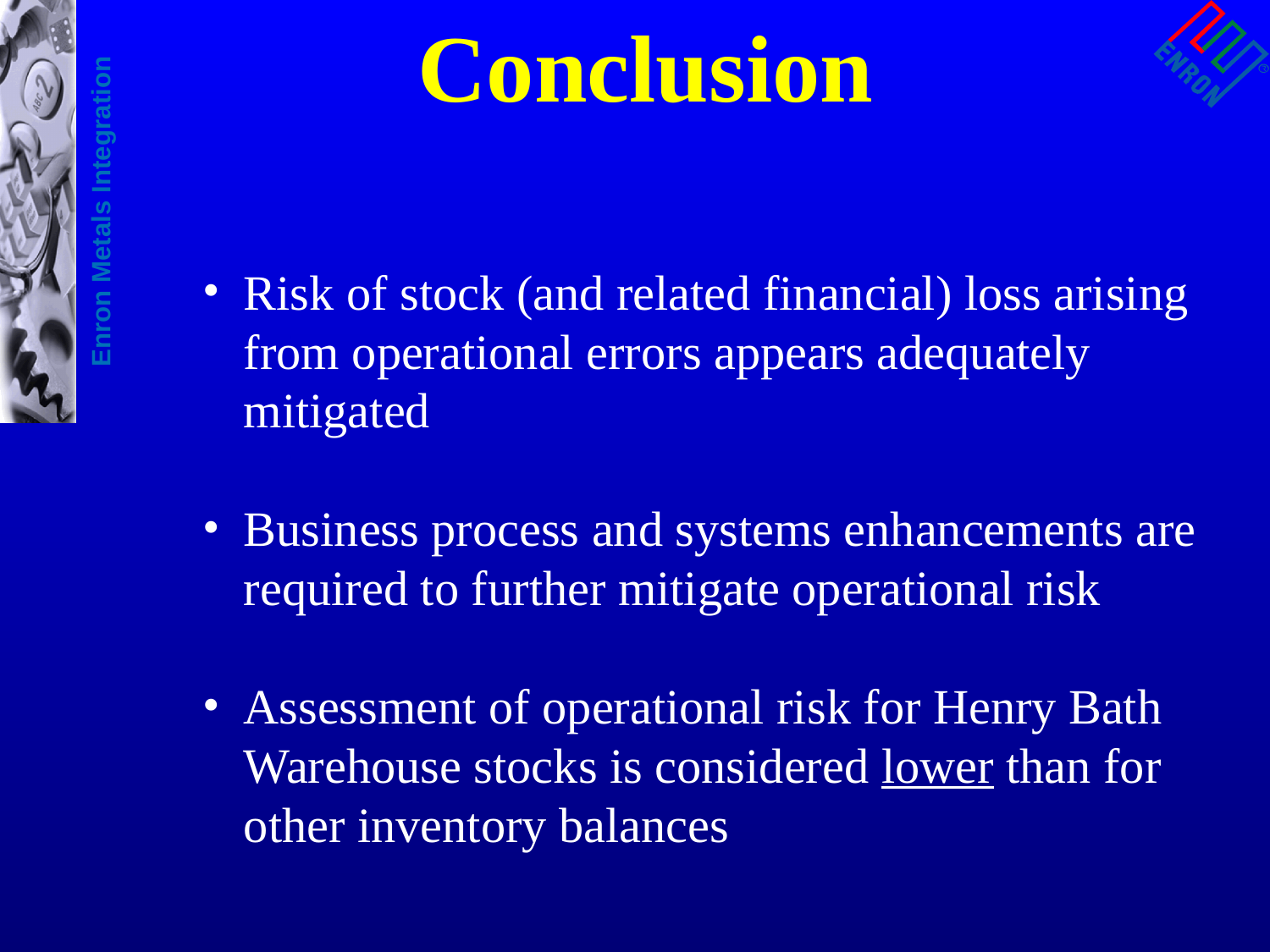

Conclusion
Risk of stock (and related financial) loss arising from operational errors appears adequately mitigated

Business process and systems enhancements are required to further mitigate operational risk

Assessment of operational risk for Henry Bath Warehouse stocks is considered lower than for other inventory balances